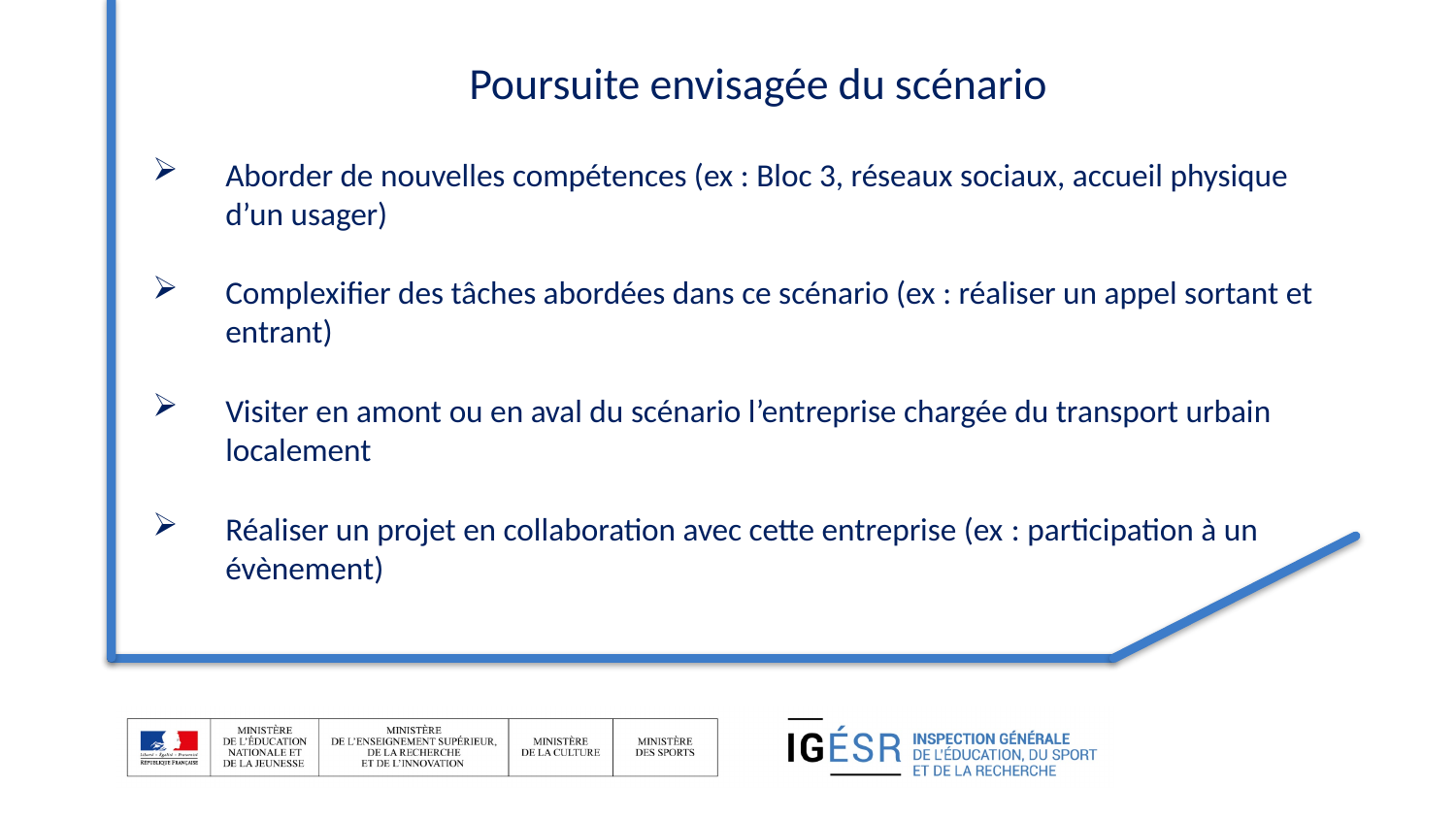

# Poursuite envisagée du scénario
Aborder de nouvelles compétences (ex : Bloc 3, réseaux sociaux, accueil physique d’un usager)

Complexifier des tâches abordées dans ce scénario (ex : réaliser un appel sortant et entrant)

Visiter en amont ou en aval du scénario l’entreprise chargée du transport urbain localement

Réaliser un projet en collaboration avec cette entreprise (ex : participation à un évènement)